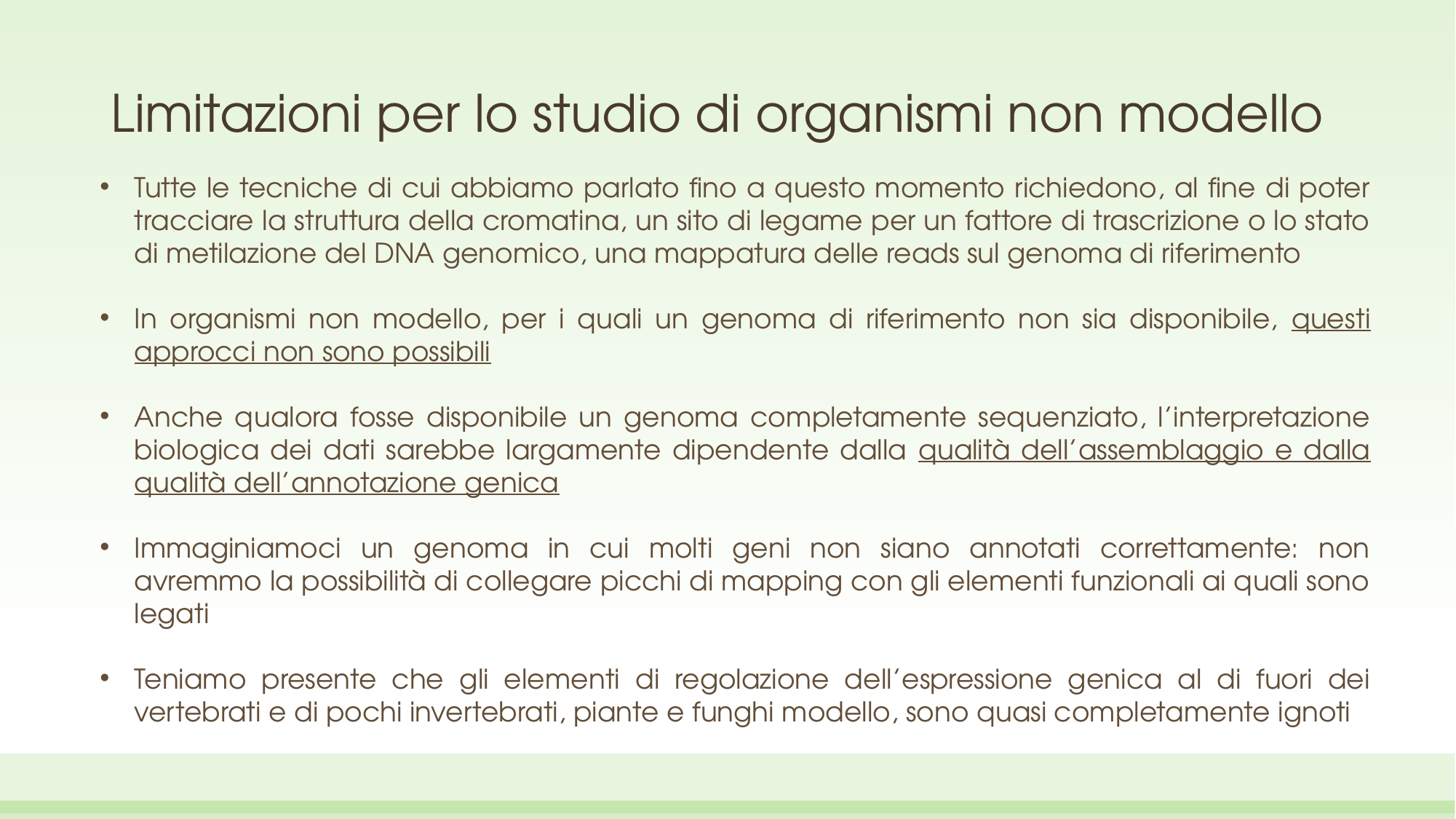

# Limitazioni per lo studio di organismi non modello
Tutte le tecniche di cui abbiamo parlato fino a questo momento richiedono, al fine di poter tracciare la struttura della cromatina, un sito di legame per un fattore di trascrizione o lo stato di metilazione del DNA genomico, una mappatura delle reads sul genoma di riferimento

In organismi non modello, per i quali un genoma di riferimento non sia disponibile, questi approcci non sono possibili

Anche qualora fosse disponibile un genoma completamente sequenziato, l’interpretazione biologica dei dati sarebbe largamente dipendente dalla qualità dell’assemblaggio e dalla qualità dell’annotazione genica

Immaginiamoci un genoma in cui molti geni non siano annotati correttamente: non avremmo la possibilità di collegare picchi di mapping con gli elementi funzionali ai quali sono legati

Teniamo presente che gli elementi di regolazione dell’espressione genica al di fuori dei vertebrati e di pochi invertebrati, piante e funghi modello, sono quasi completamente ignoti